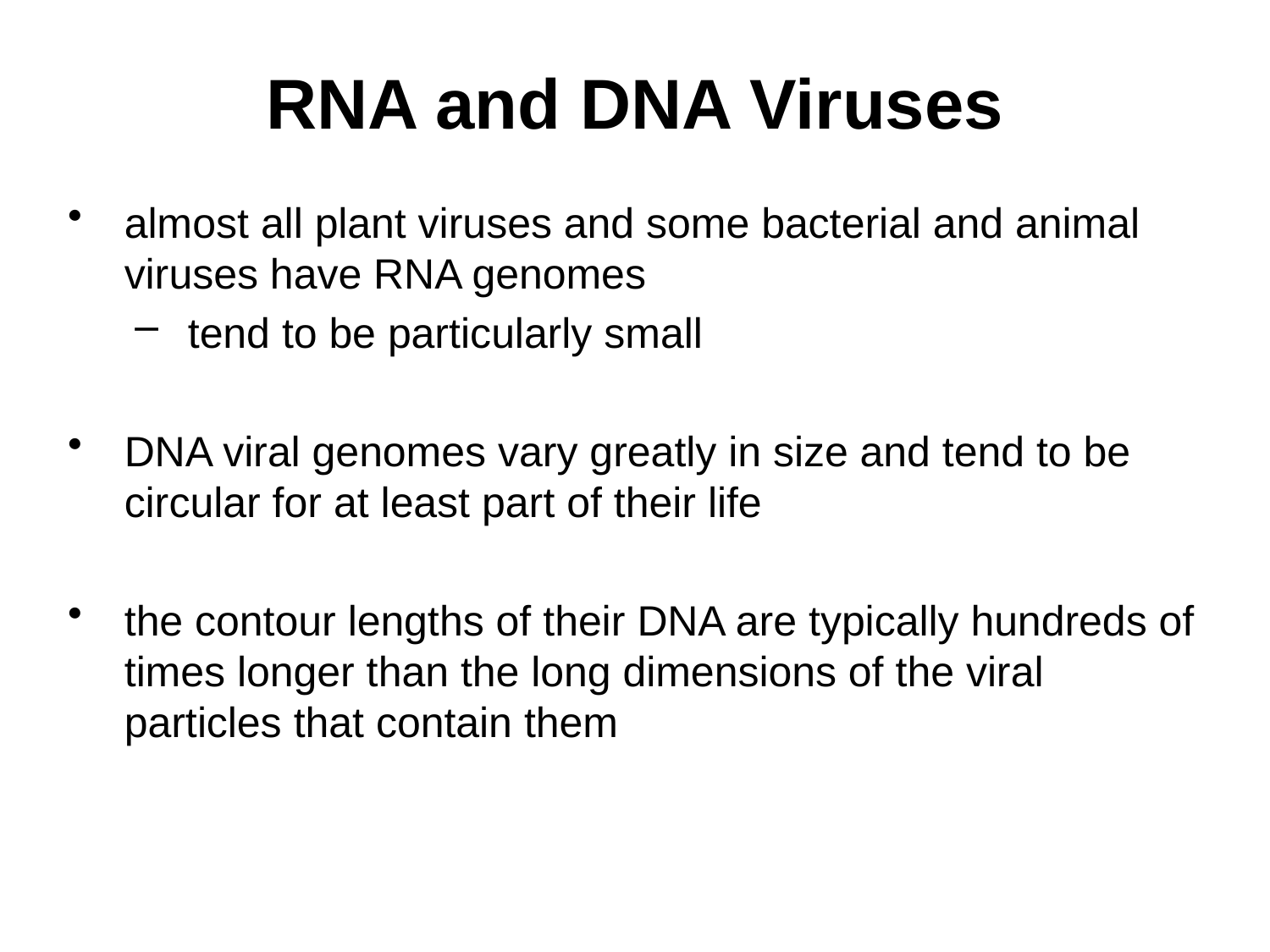

# RNA and DNA Viruses
almost all plant viruses and some bacterial and animal viruses have RNA genomes
tend to be particularly small

DNA viral genomes vary greatly in size and tend to be circular for at least part of their life

the contour lengths of their DNA are typically hundreds of times longer than the long dimensions of the viral particles that contain them